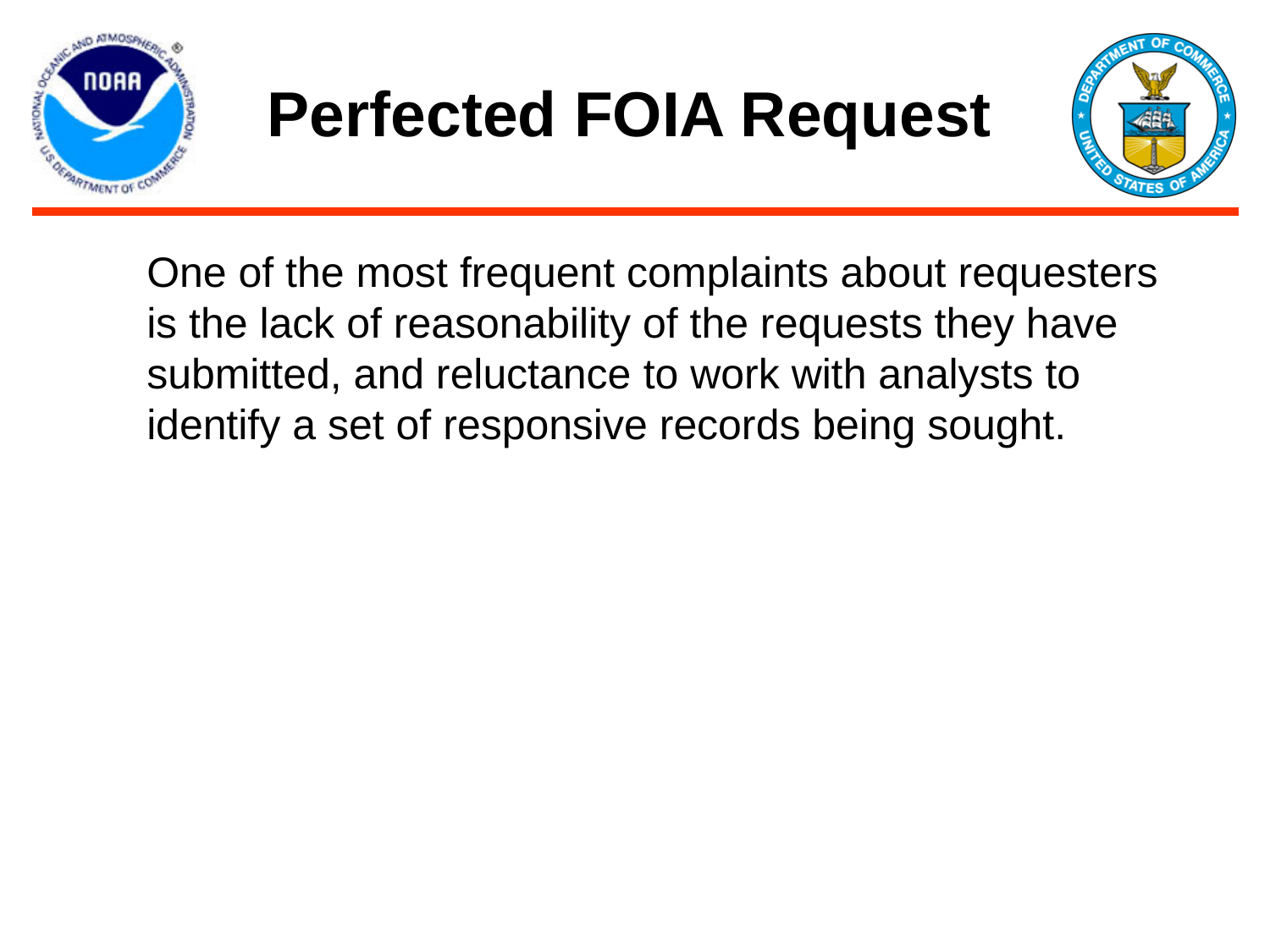

# Perfected FOIA Request
One of the most frequent complaints about requesters is the lack of reasonability of the requests they have submitted, and reluctance to work with analysts to identify a set of responsive records being sought.